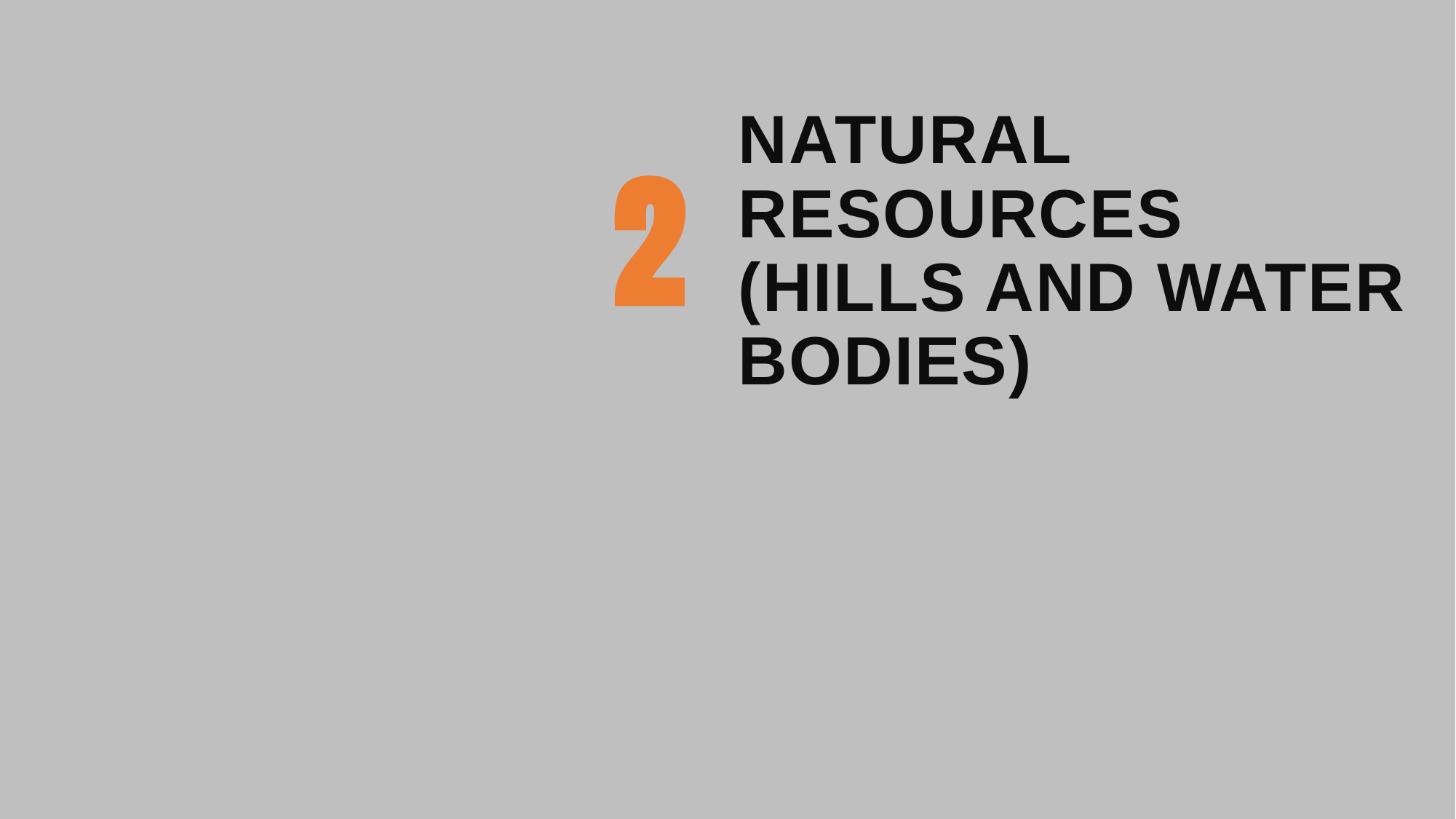

# NATURAL RESOURCES (HILLS AND WATER BODIES)
2